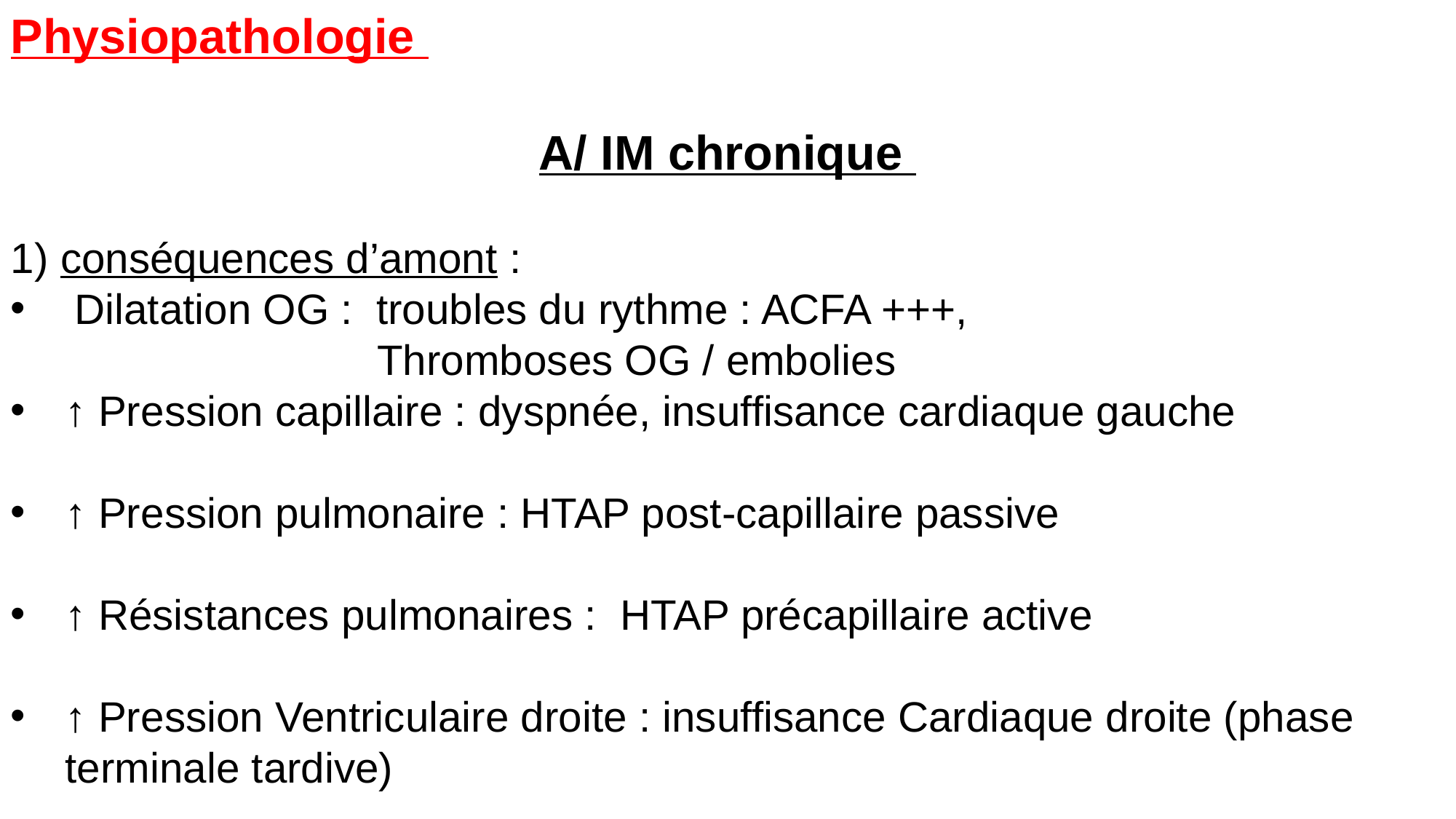

Physiopathologie

A/ IM chronique

1) conséquences d’amont :
Dilatation OG :  troubles du rythme : ACFA +++,
                               Thromboses OG / embolies
↑ Pression capillaire : dyspnée, insuffisance cardiaque gauche

↑ Pression pulmonaire : HTAP post-capillaire passive

↑ Résistances pulmonaires :  HTAP précapillaire active

↑ Pression Ventriculaire droite : insuffisance Cardiaque droite (phase terminale tardive)